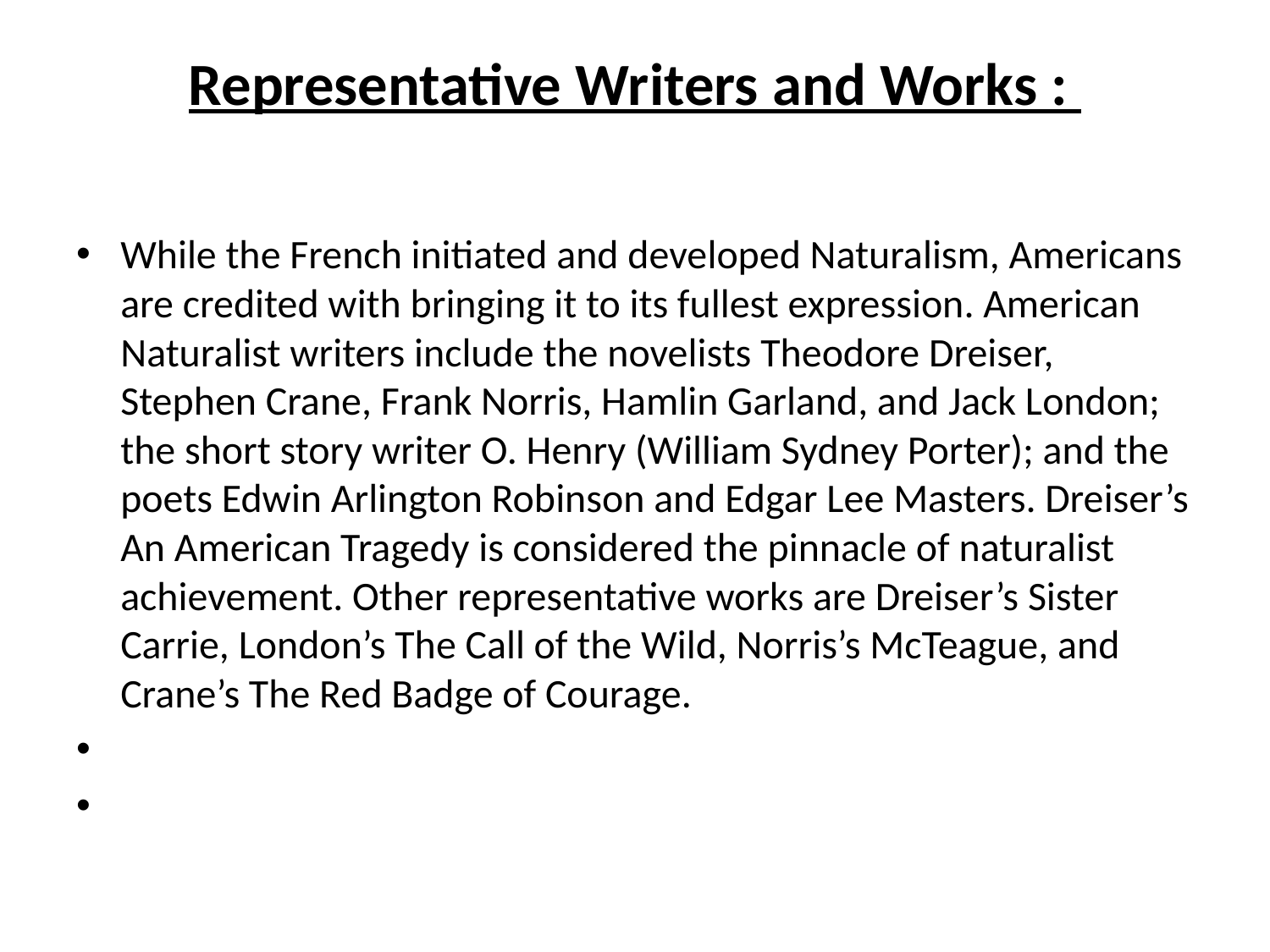

# Representative Writers and Works :
While the French initiated and developed Naturalism, Americans are credited with bringing it to its fullest expression. American Naturalist writers include the novelists Theodore Dreiser, Stephen Crane, Frank Norris, Hamlin Garland, and Jack London; the short story writer O. Henry (William Sydney Porter); and the poets Edwin Arlington Robinson and Edgar Lee Masters. Dreiser’s An American Tragedy is considered the pinnacle of naturalist achievement. Other representative works are Dreiser’s Sister Carrie, London’s The Call of the Wild, Norris’s McTeague, and Crane’s The Red Badge of Courage.